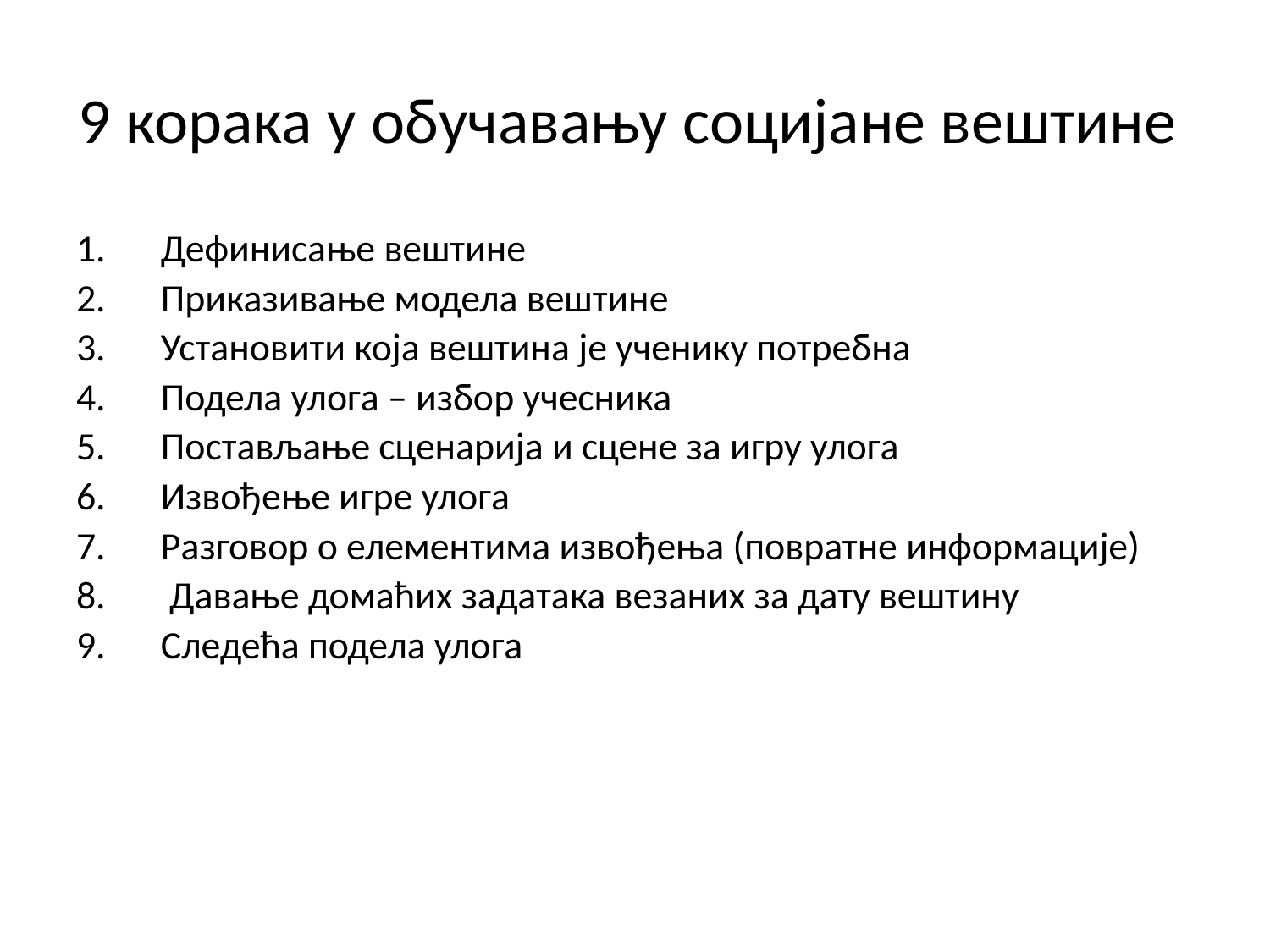

# 9 корака у обучавању социјане вештине
Дефинисање вештине
Приказивање модела вештине
Установити која вештина је ученику потребна
Подела улога – избор учесника
Постављање сценарија и сцене за игру улога
Извођење игре улога
Разговор о елементима извођења (повратне информације)
 Давање домаћих задатака везаних за дату вештину
Следећа подела улога